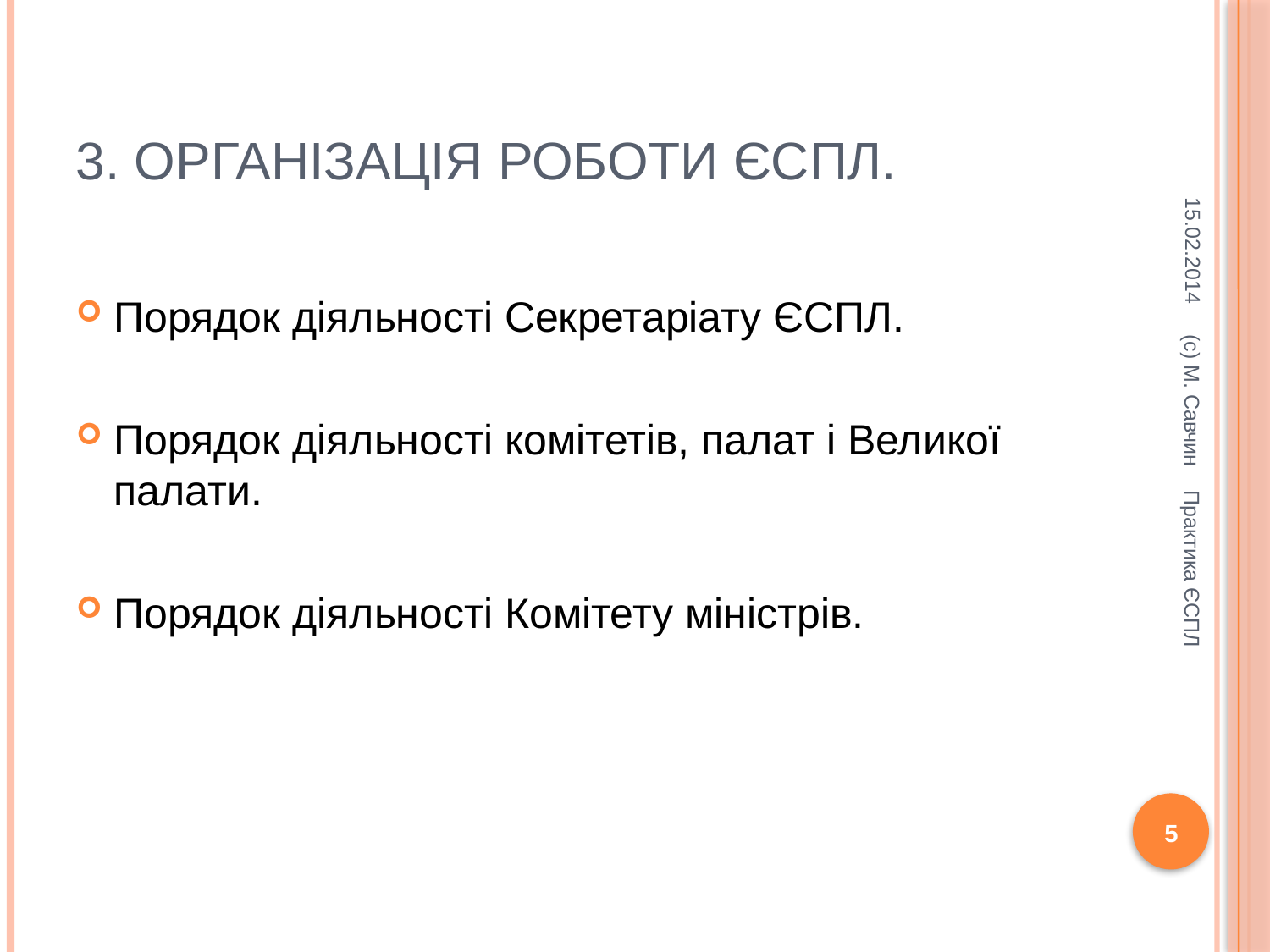

# 3. Організація роботи ЄСПЛ.
15.02.2014

Порядок діяльності Секретаріату ЄСПЛ.

Порядок діяльності комітетів, палат і Великої палати.

Порядок діяльності Комітету міністрів.

(с) М. Савчин    Практика ЄСПЛ
5